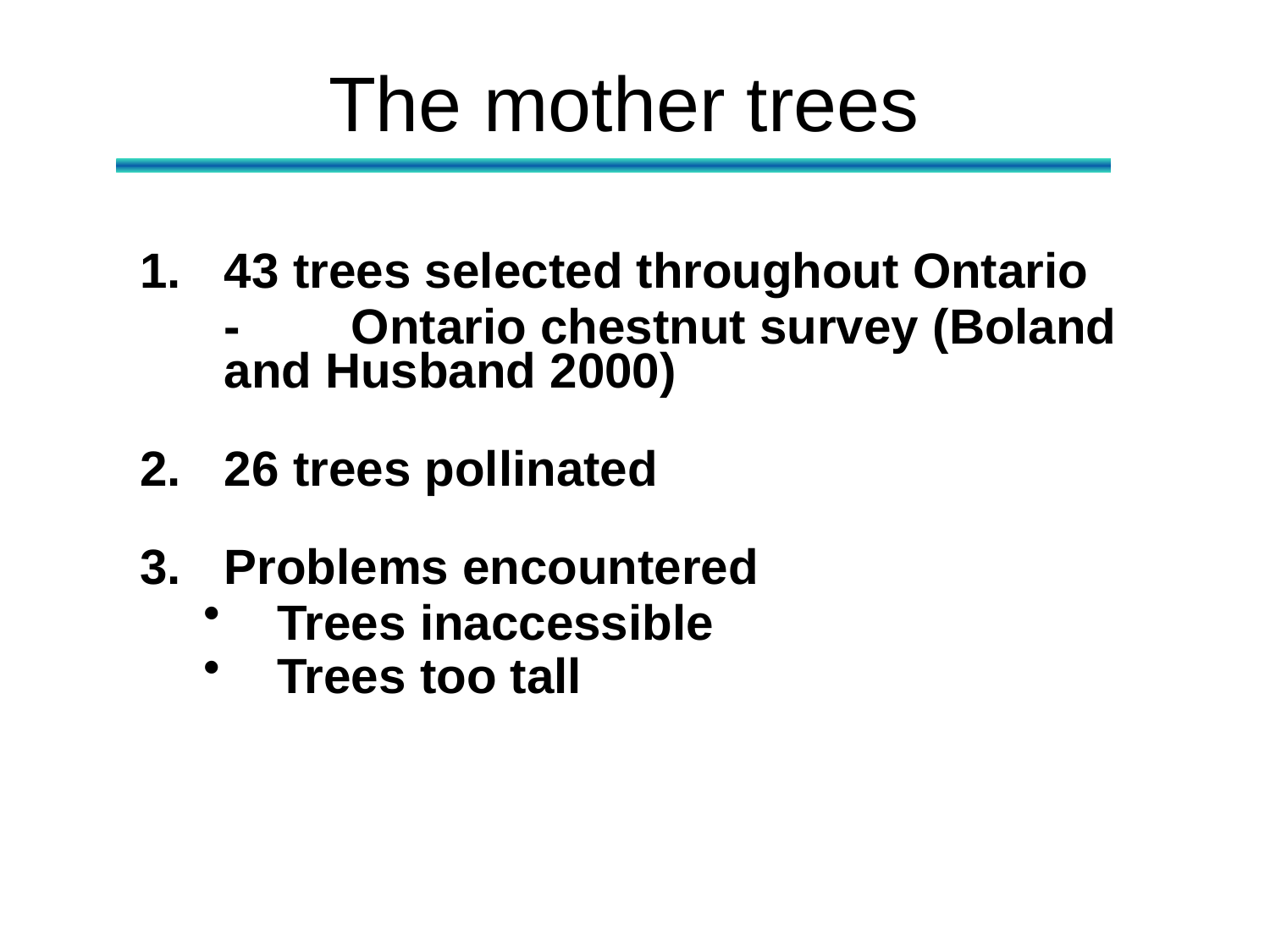

# The mother trees

43 trees selected throughout Ontario
	-	Ontario chestnut survey (Boland and Husband 2000)
26 trees pollinated
Problems encountered
Trees inaccessible
Trees too tall